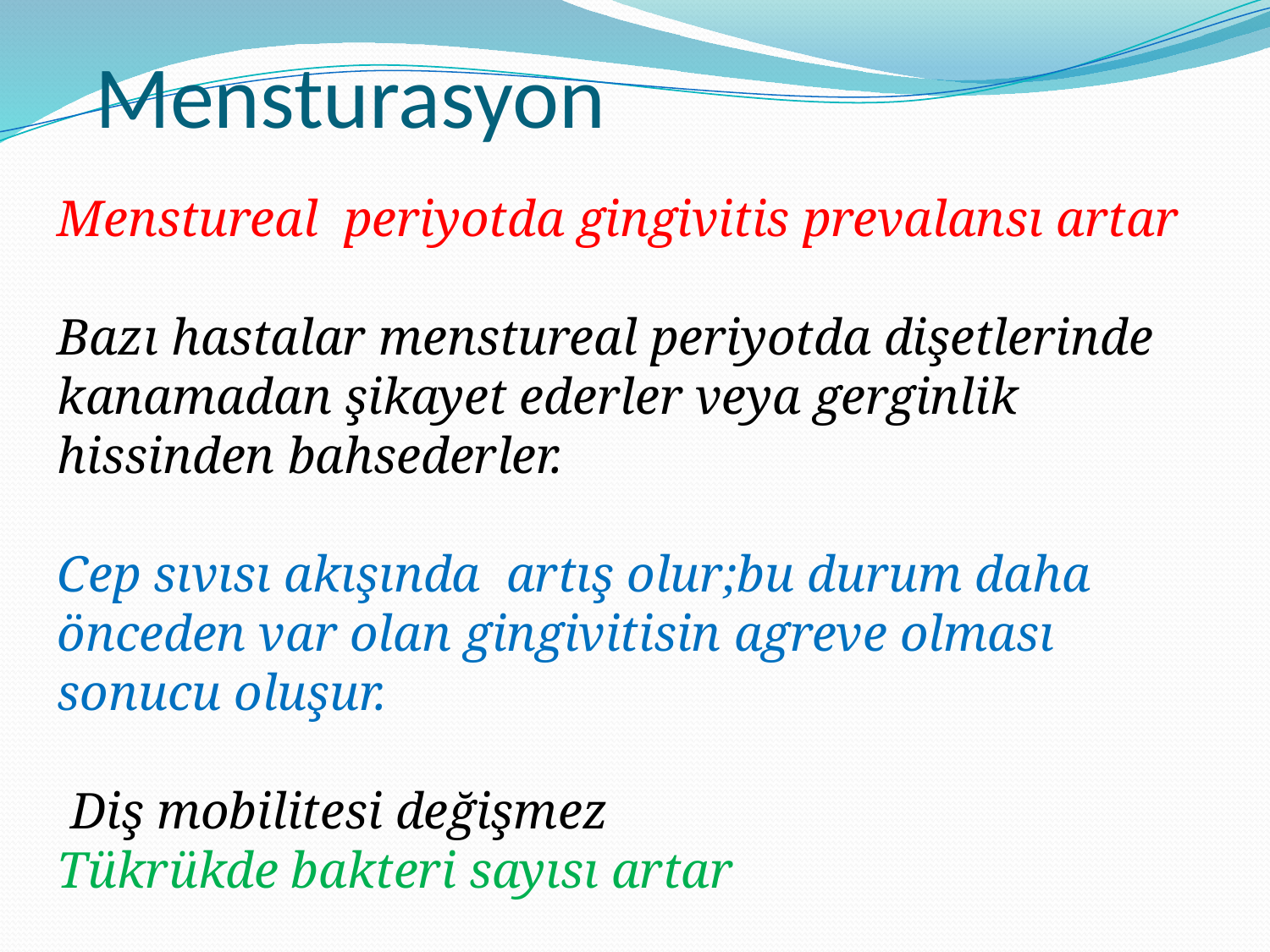

# Mensturasyon
Menstureal  periyotda gingivitis prevalansı artar

Bazı hastalar menstureal periyotda dişetlerinde kanamadan şikayet ederler veya gerginlik hissinden bahsederler.

Cep sıvısı akışında  artış olur;bu durum daha önceden var olan gingivitisin agreve olması sonucu oluşur.

 Diş mobilitesi değişmez
Tükrükde bakteri sayısı artar